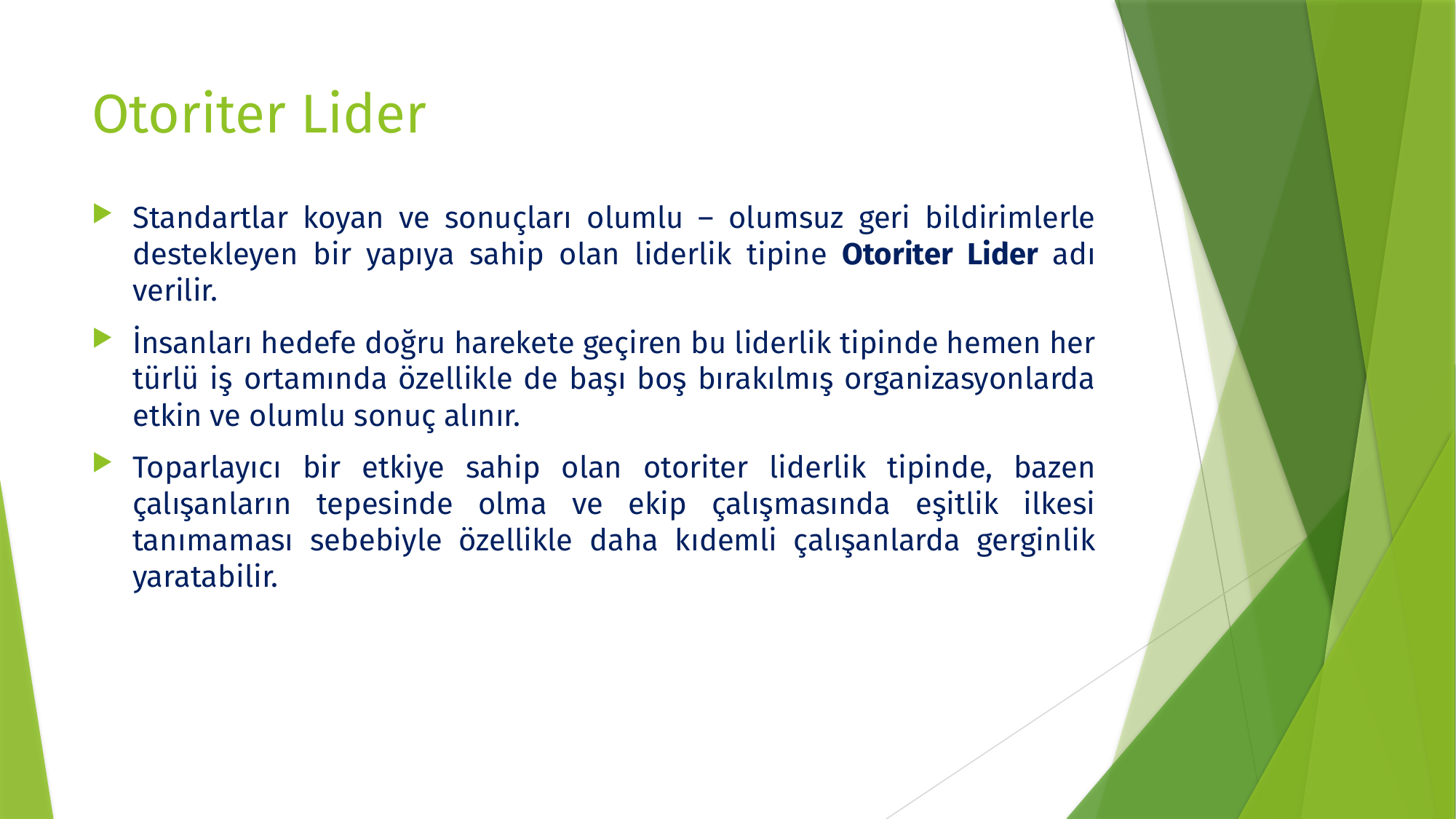

# Otoriter Lider
Standartlar koyan ve sonuçları olumlu – olumsuz geri bildirimlerle destekleyen bir yapıya sahip olan liderlik tipine Otoriter Lider adı verilir.
İnsanları hedefe doğru harekete geçiren bu liderlik tipinde hemen her türlü iş ortamında özellikle de başı boş bırakılmış organizasyonlarda etkin ve olumlu sonuç alınır.
Toparlayıcı bir etkiye sahip olan otoriter liderlik tipinde, bazen çalışanların tepesinde olma ve ekip çalışmasında eşitlik ilkesi tanımaması sebebiyle özellikle daha kıdemli çalışanlarda gerginlik yaratabilir.